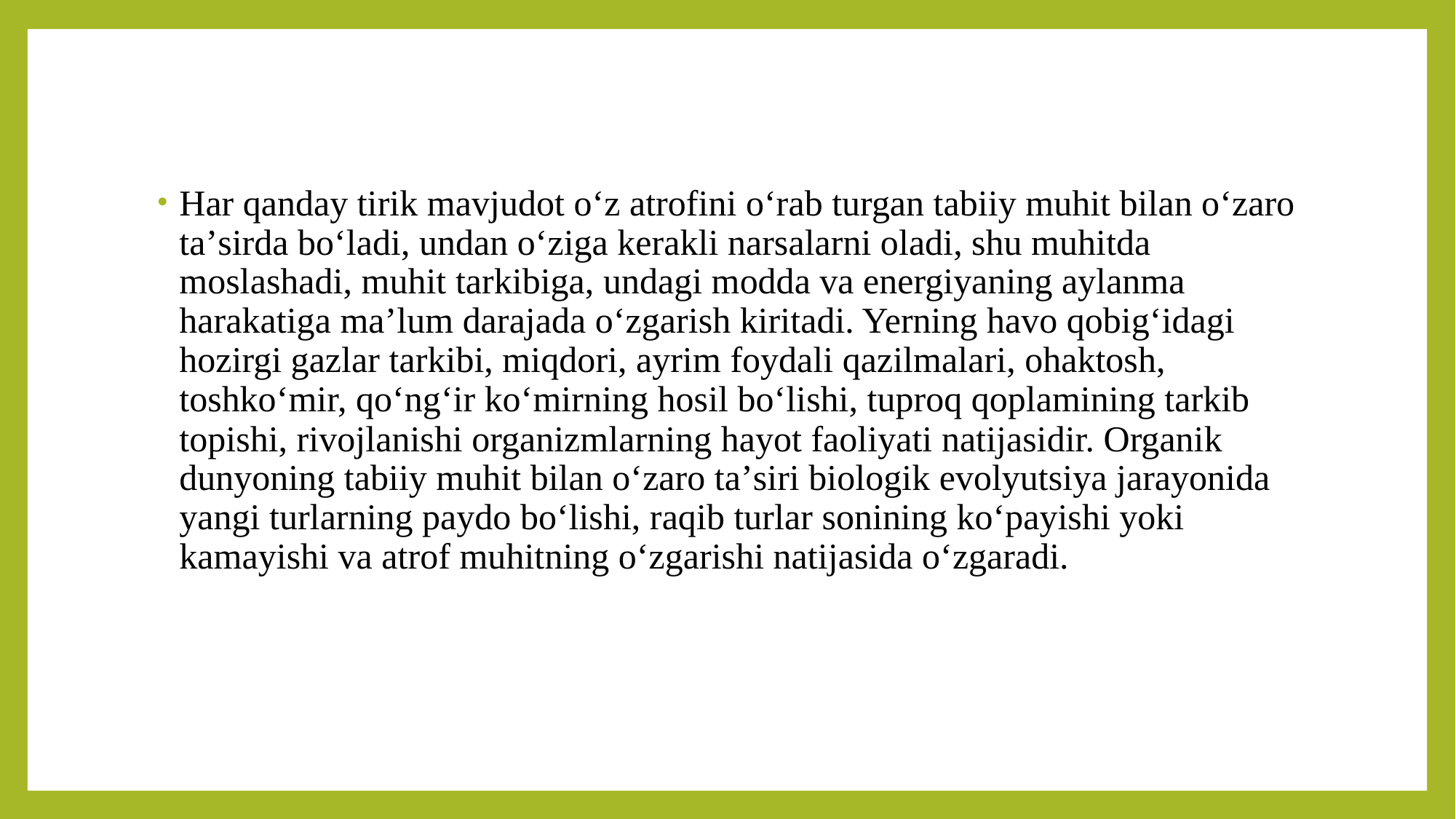

Har qanday tirik mavjudot oʻz atrofini oʻrab turgan tabiiy muhit bilan oʻzaro taʼsirda boʻladi, undan oʻziga kerakli narsalarni oladi, shu muhitda moslashadi, muhit tarkibiga, undagi modda va energiyaning aylanma harakatiga maʼlum darajada oʻzgarish kiritadi. Yerning havo qobigʻidagi hozirgi gazlar tarkibi, miqdori, ayrim foydali qazilmalari, ohaktosh, toshkoʻmir, qoʻngʻir koʻmirning hosil boʻlishi, tuproq qoplamining tarkib topishi, rivojlanishi organizmlarning hayot faoliyati natijasidir. Organik dunyoning tabiiy muhit bilan oʻzaro taʼsiri biologik evolyutsiya jarayonida yangi turlarning paydo boʻlishi, raqib turlar sonining koʻpayishi yoki kamayishi va atrof muhitning oʻzgarishi natijasida oʻzgaradi.